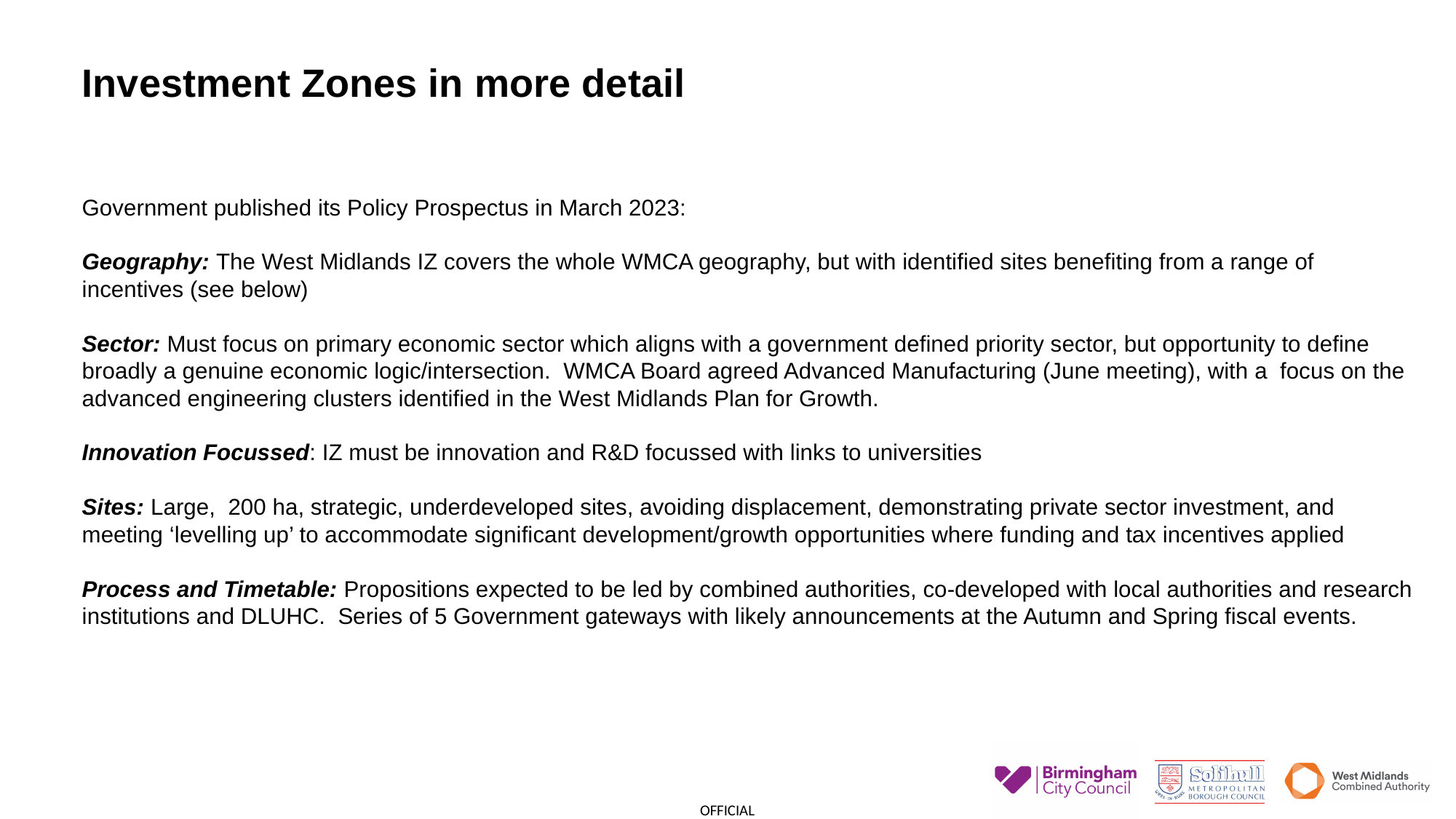

# Investment Zones in more detail
Government published its Policy Prospectus in March 2023:

Geography: The West Midlands IZ covers the whole WMCA geography, but with identified sites benefiting from a range of incentives (see below)

Sector: Must focus on primary economic sector which aligns with a government defined priority sector, but opportunity to define broadly a genuine economic logic/intersection.  WMCA Board agreed Advanced Manufacturing (June meeting), with a  focus on the advanced engineering clusters identified in the West Midlands Plan for Growth.

Innovation Focussed: IZ must be innovation and R&D focussed with links to universities

Sites: Large,  200 ha, strategic, underdeveloped sites, avoiding displacement, demonstrating private sector investment, and meeting ‘levelling up’ to accommodate significant development/growth opportunities where funding and tax incentives applied

Process and Timetable: Propositions expected to be led by combined authorities, co-developed with local authorities and research institutions and DLUHC.  Series of 5 Government gateways with likely announcements at the Autumn and Spring fiscal events.